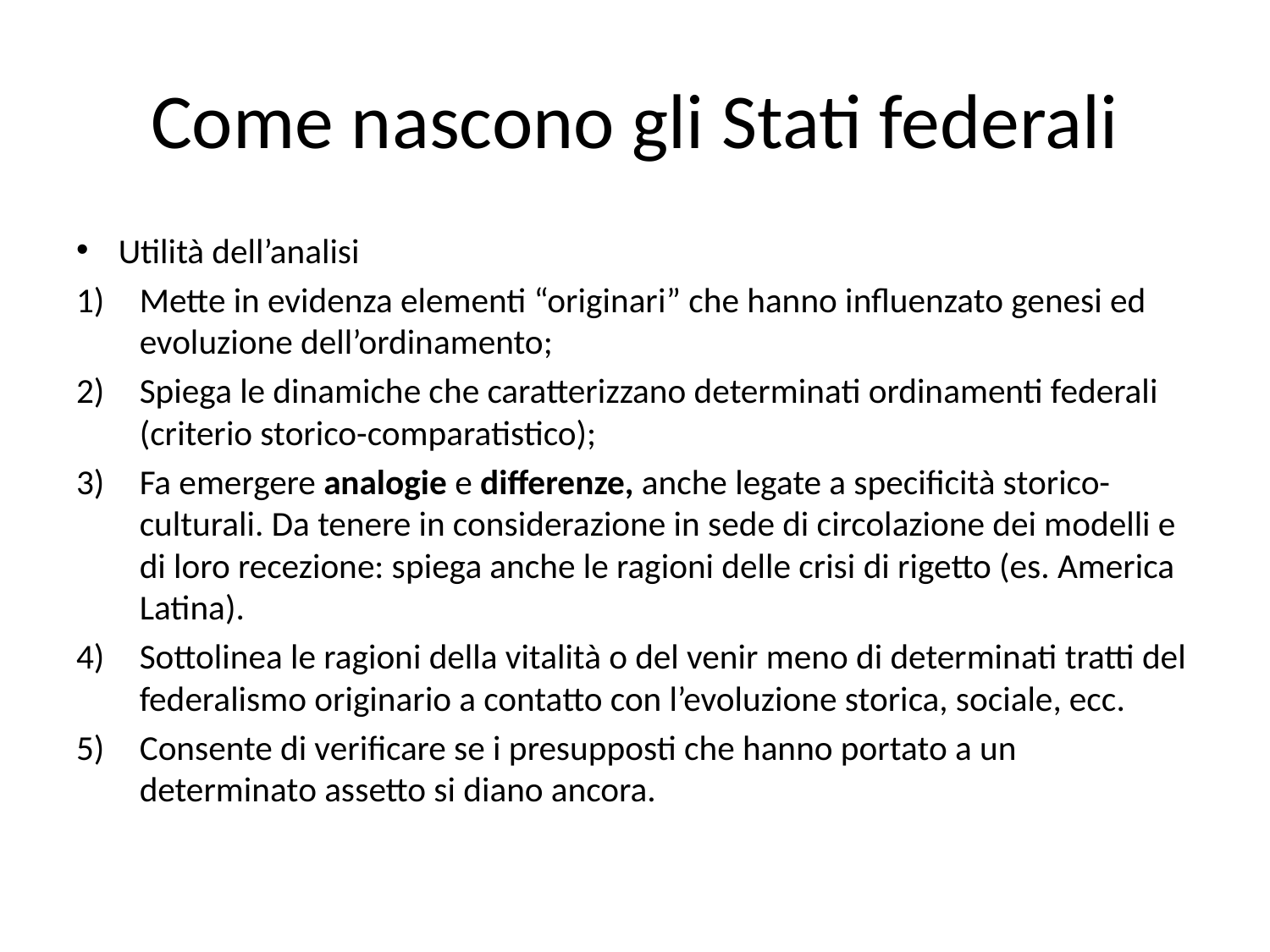

# Come nascono gli Stati federali
Utilità dell’analisi
Mette in evidenza elementi “originari” che hanno influenzato genesi ed evoluzione dell’ordinamento;
Spiega le dinamiche che caratterizzano determinati ordinamenti federali (criterio storico-comparatistico);
Fa emergere analogie e differenze, anche legate a specificità storico-culturali. Da tenere in considerazione in sede di circolazione dei modelli e di loro recezione: spiega anche le ragioni delle crisi di rigetto (es. America Latina).
Sottolinea le ragioni della vitalità o del venir meno di determinati tratti del federalismo originario a contatto con l’evoluzione storica, sociale, ecc.
Consente di verificare se i presupposti che hanno portato a un determinato assetto si diano ancora.